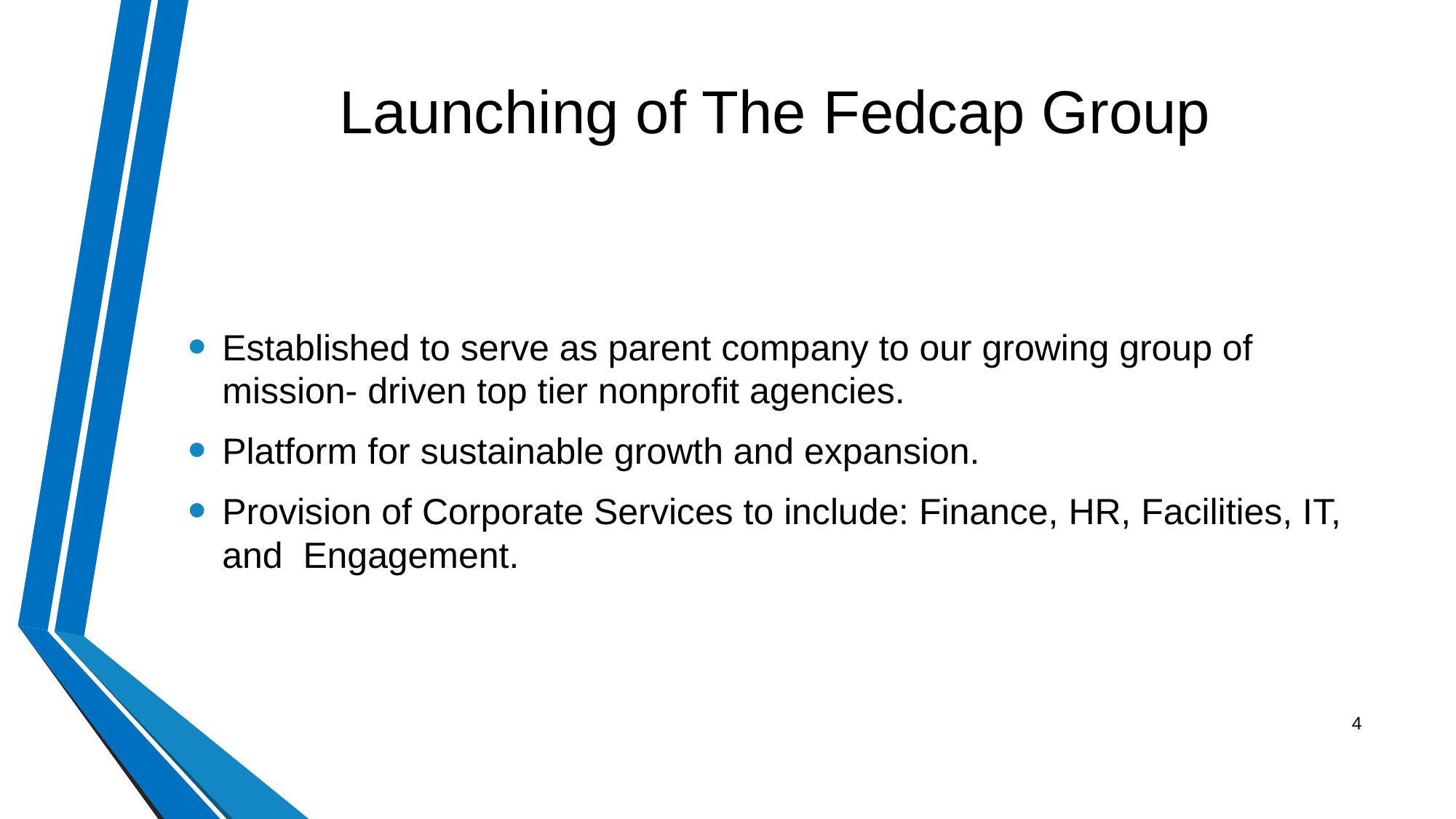

# Launching of The Fedcap Group
Established to serve as parent company to our growing group of mission- driven top tier nonprofit agencies.
Platform for sustainable growth and expansion.
Provision of Corporate Services to include: Finance, HR, Facilities, IT, and  Engagement.

4